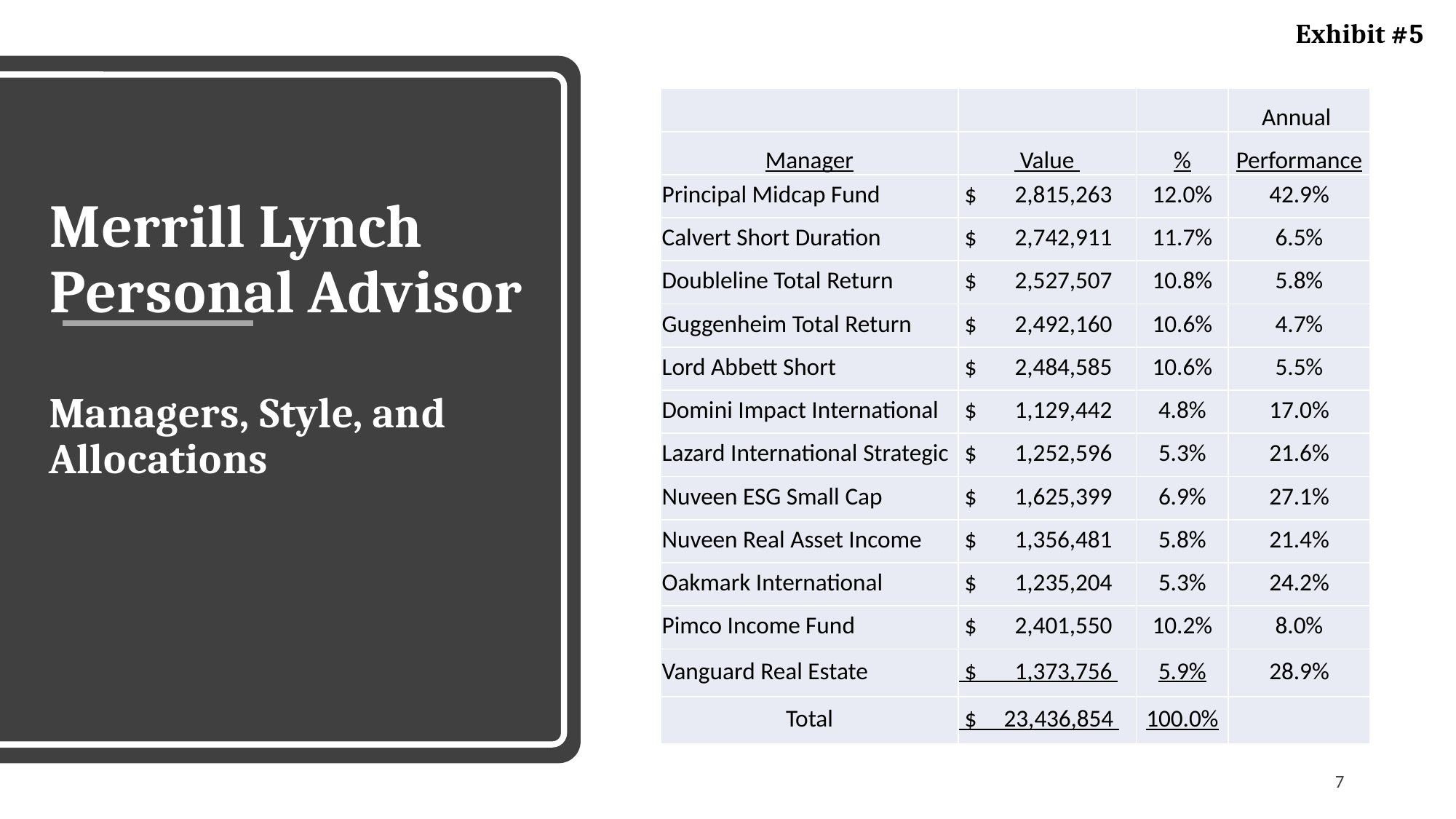

Exhibit #5
|  |  |  | Annual |
| --- | --- | --- | --- |
| Manager | Value | % | Performance |
| Principal Midcap Fund | $ 2,815,263 | 12.0% | 42.9% |
| Calvert Short Duration | $ 2,742,911 | 11.7% | 6.5% |
| Doubleline Total Return | $ 2,527,507 | 10.8% | 5.8% |
| Guggenheim Total Return | $ 2,492,160 | 10.6% | 4.7% |
| Lord Abbett Short | $ 2,484,585 | 10.6% | 5.5% |
| Domini Impact International | $ 1,129,442 | 4.8% | 17.0% |
| Lazard International Strategic | $ 1,252,596 | 5.3% | 21.6% |
| Nuveen ESG Small Cap | $ 1,625,399 | 6.9% | 27.1% |
| Nuveen Real Asset Income | $ 1,356,481 | 5.8% | 21.4% |
| Oakmark International | $ 1,235,204 | 5.3% | 24.2% |
| Pimco Income Fund | $ 2,401,550 | 10.2% | 8.0% |
| Vanguard Real Estate | $ 1,373,756 | 5.9% | 28.9% |
| Total | $ 23,436,854 | 100.0% |  |
# Merrill Lynch Personal Advisor Managers, Style, and Allocations

7